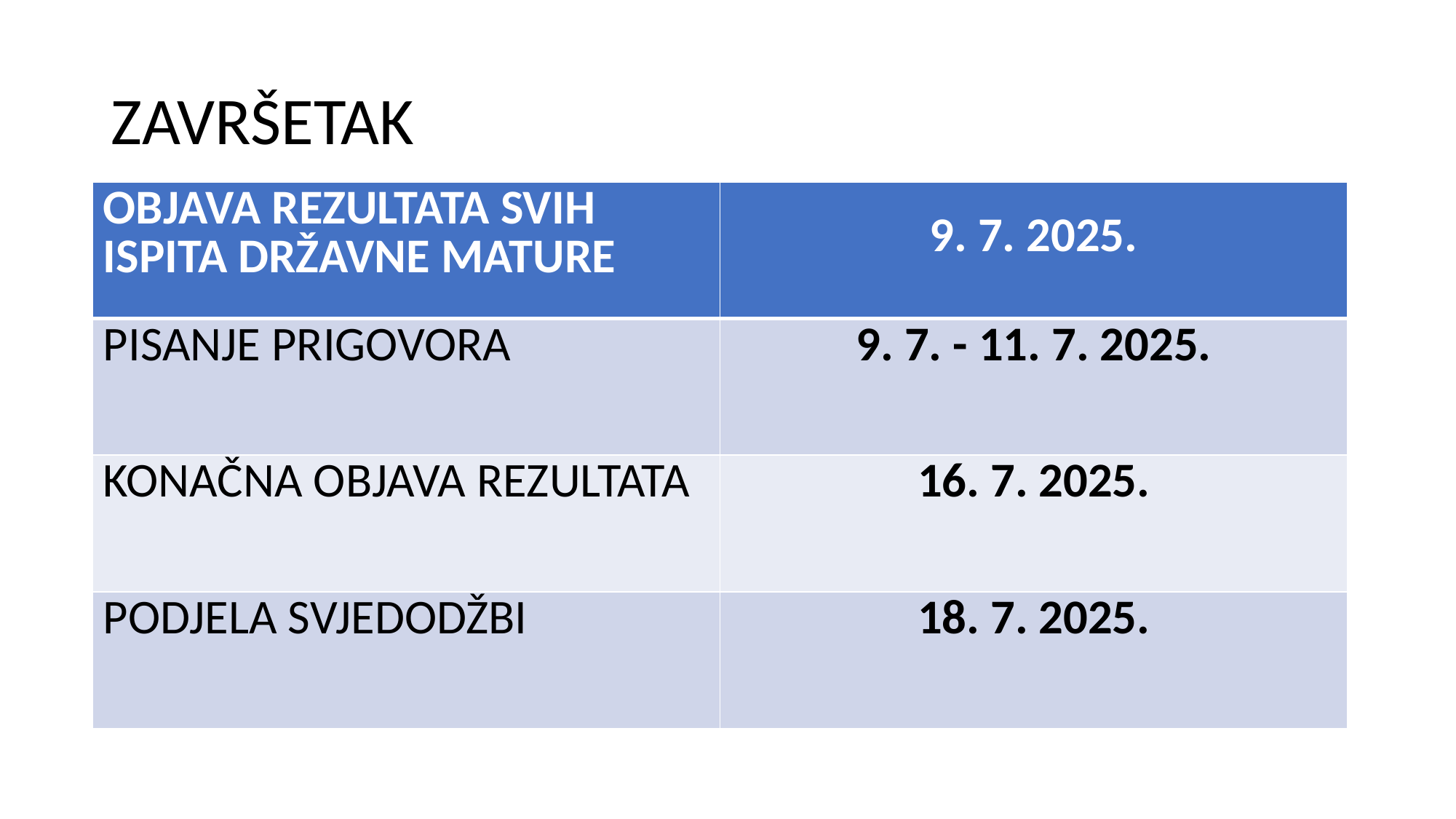

# ZAVRŠETAK
| OBJAVA REZULTATA SVIH ISPITA DRŽAVNE MATURE | 9. 7. 2025. |
| --- | --- |
| PISANJE PRIGOVORA | 9. 7. - 11. 7. 2025. |
| KONAČNA OBJAVA REZULTATA | 16. 7. 2025. |
| PODJELA SVJEDODŽBI | 18. 7. 2025. |